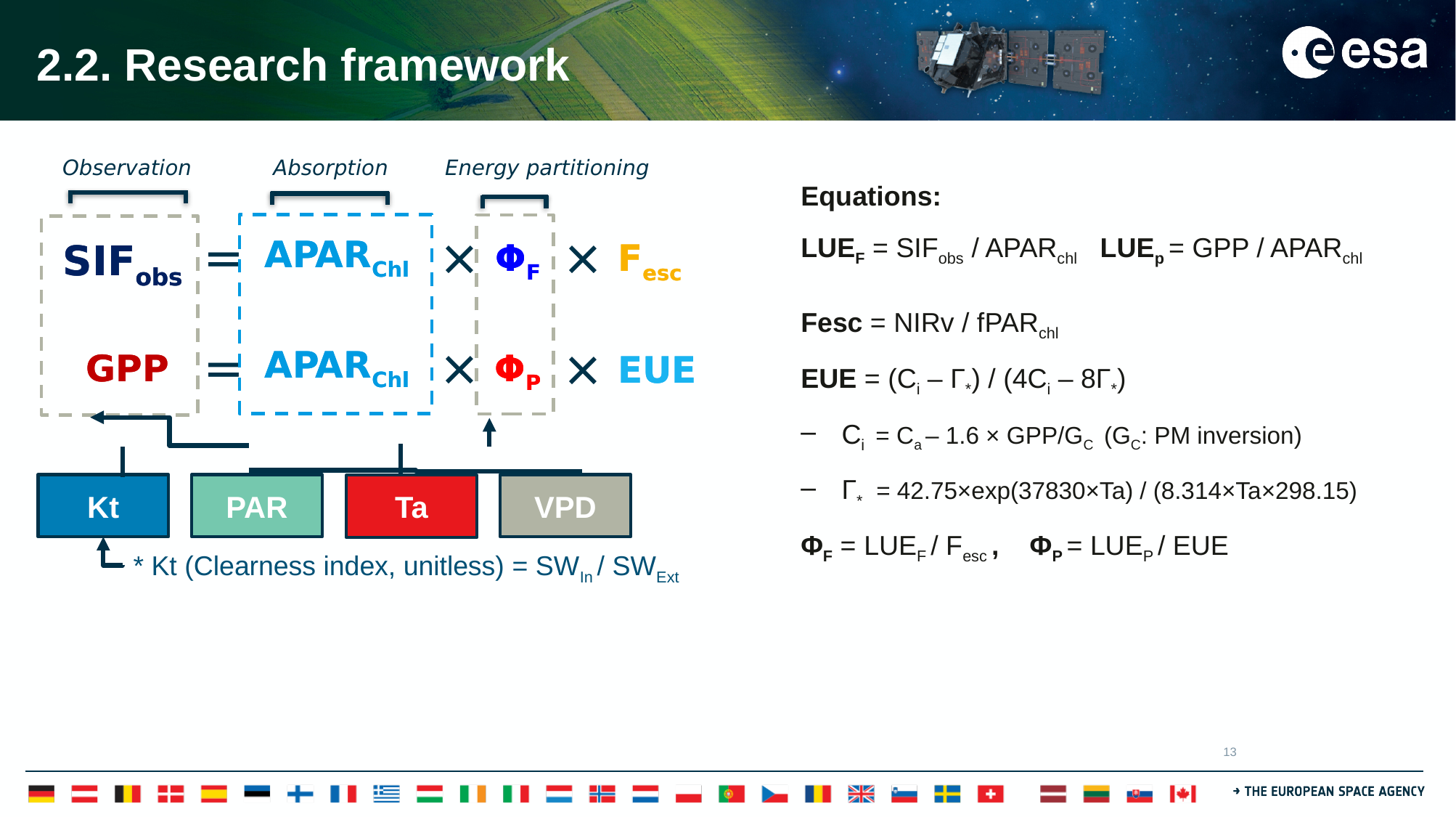

# 2.2. Research framework
Observation
Absorption
Energy partitioning
Equations:
LUEF = SIFobs / APARchl   LUEp = GPP / APARchl

Fesc = NIRv / fPARchl
EUE = (Ci – Γ*) / (4Ci – 8Γ*)
Ci  = Ca – 1.6 × GPP/GC  (GC: PM inversion)
Γ*  = 42.75×exp(37830×Ta) / (8.314×Ta×298.15)
ΦF = LUEF / Fesc ,    ΦP = LUEP / EUE

×
×
×
×
=
=
APARChl
APARChl
ΦF
ΦF
SIFobs
SIFobs
Fesc
Fesc
=
=
×
×
×
×
APARChl
APARChl
GPP
GPP
ΦP
ΦP
EUE
EUE
Kt
PAR
VPD
Ta
* Kt (Clearness index, unitless) = SWIn / SWExt